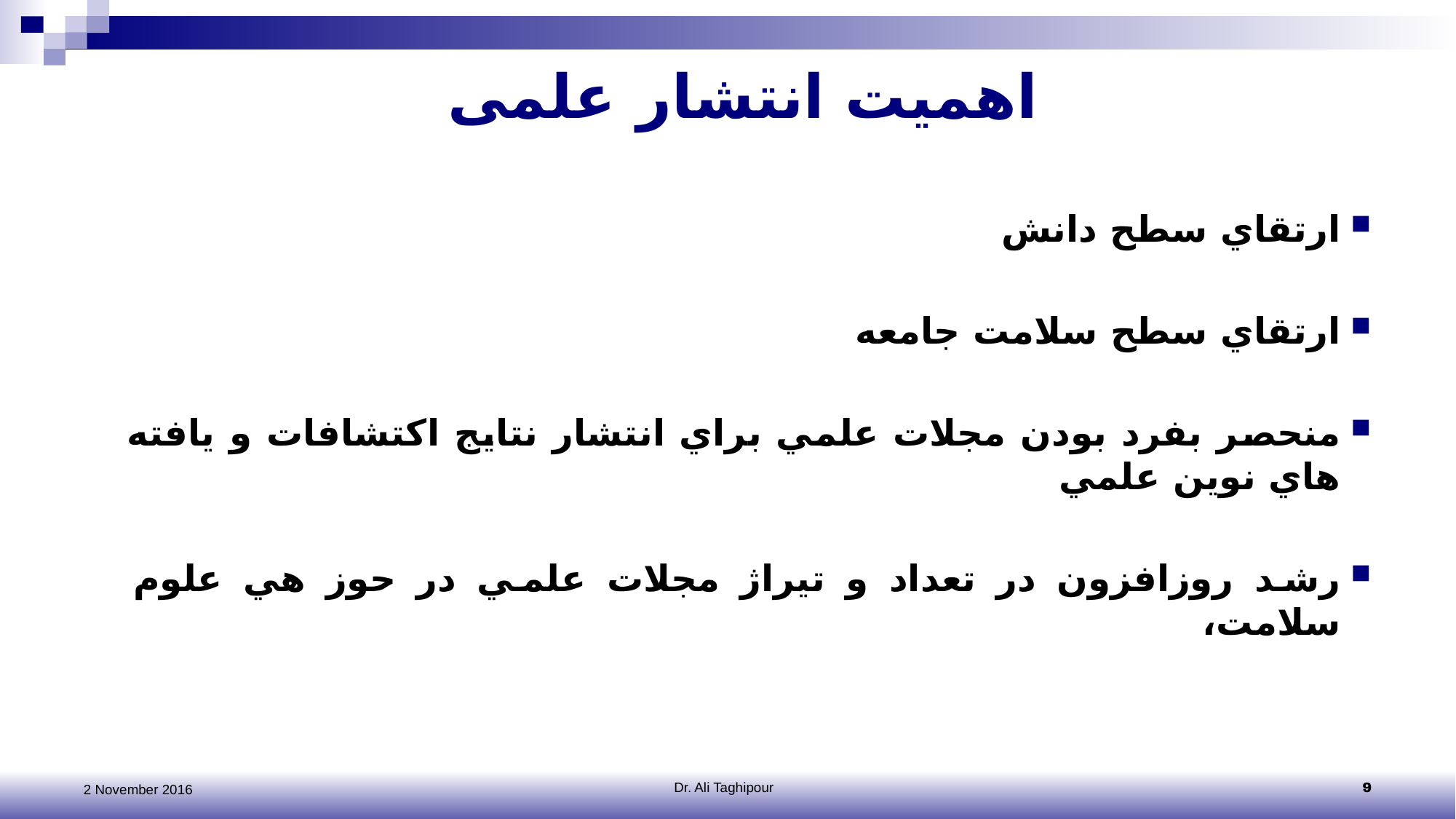

# اهمیت انتشار علمی
ارتقاي سطح دانش

ارتقاي سطح سلامت جامعه

منحصر بفرد بودن مجلات علمي براي انتشار نتايج اكتشافات و يافته هاي نوين علمي

رشد روزافزون در تعداد و تيراژ مجلات علمي در حوز هي علوم سلامت،

2 November 2016
Dr. Ali Taghipour
9